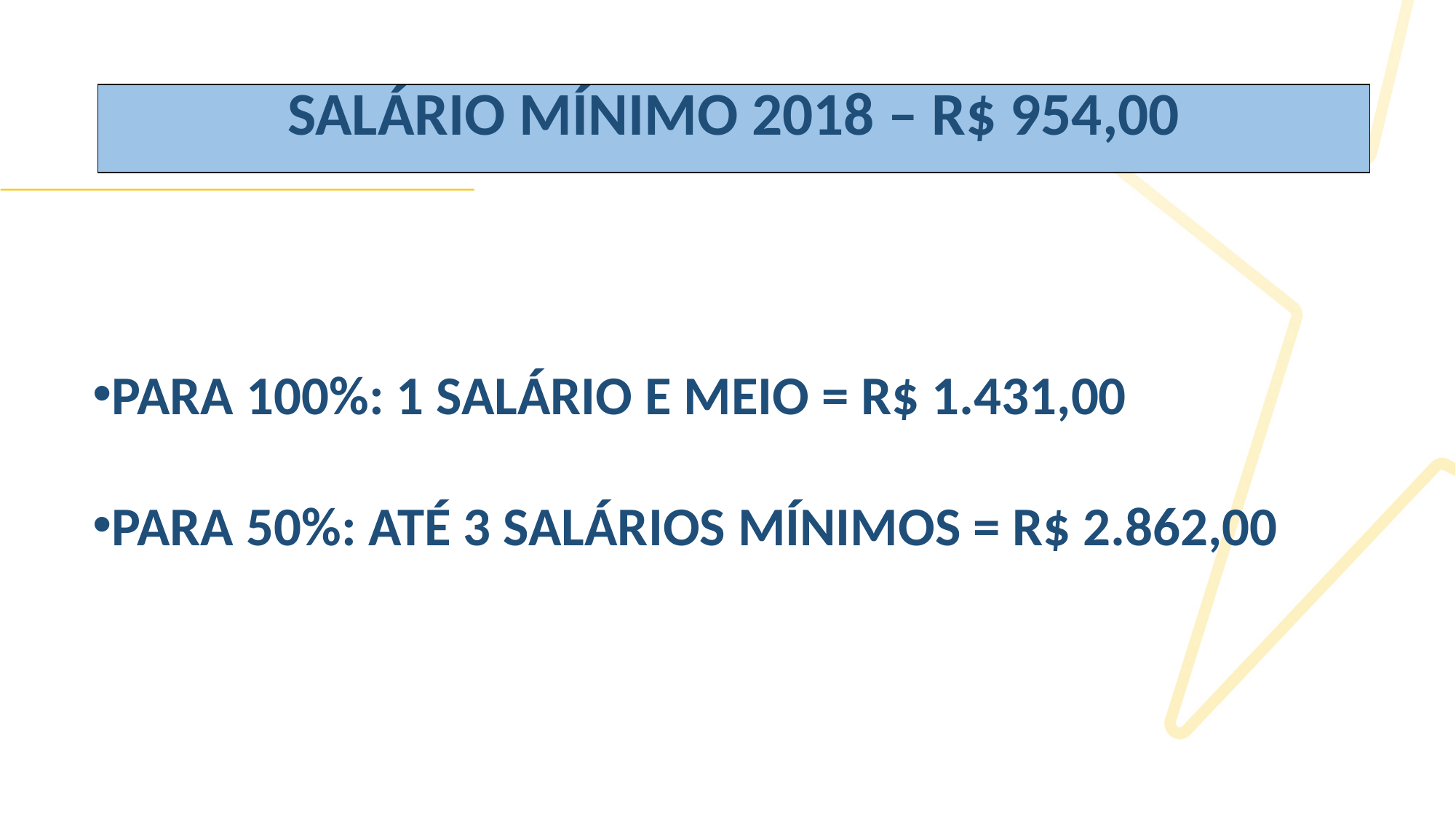

| SALÁRIO MÍNIMO 2018 – R$ 954,00 |
| --- |
PARA 100%: 1 SALÁRIO E MEIO = R$ 1.431,00

PARA 50%: ATÉ 3 SALÁRIOS MÍNIMOS = R$ 2.862,00